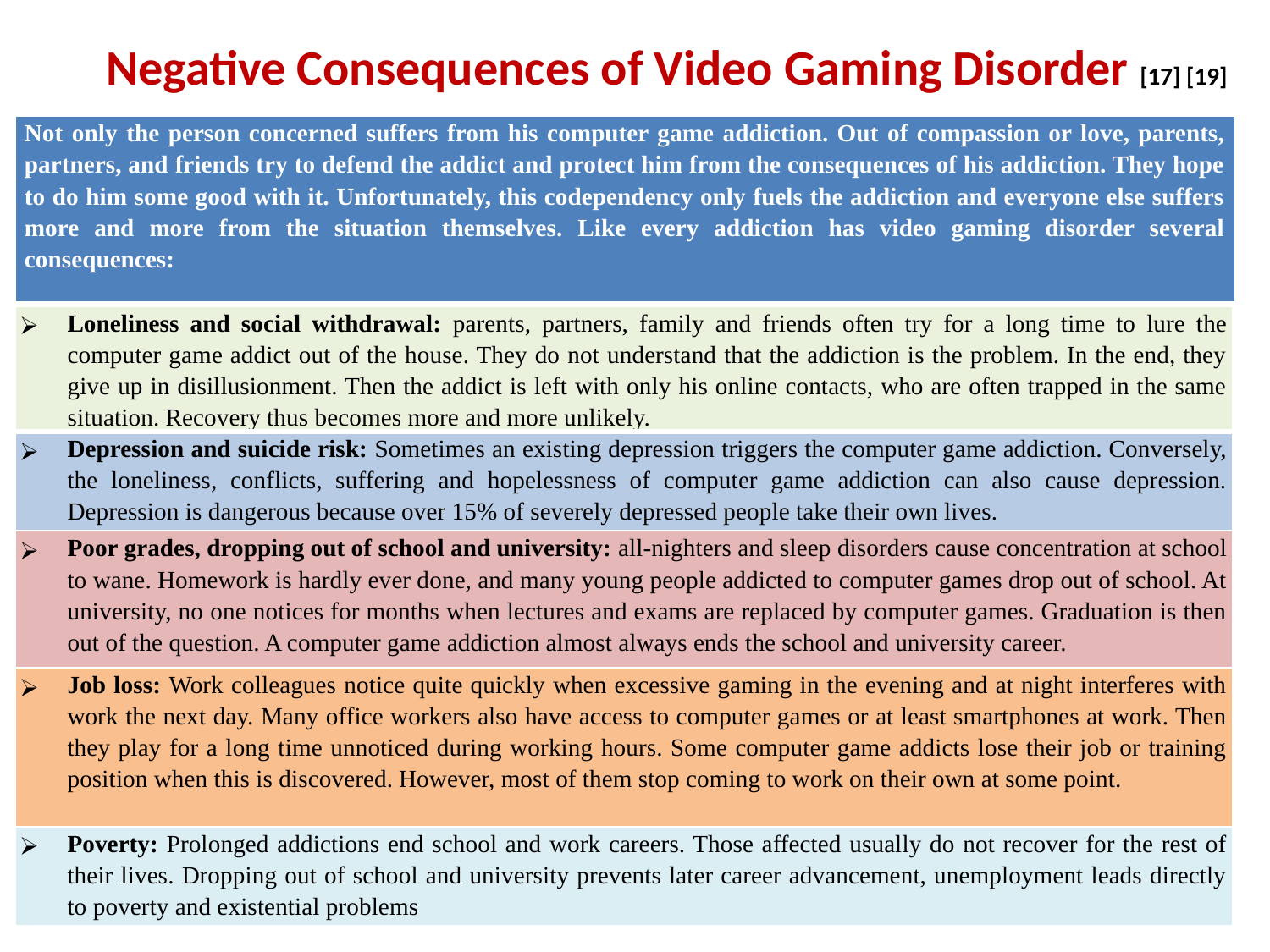

# Negative Consequences of Video Gaming Disorder [17] [19]
| Not only the person concerned suffers from his computer game addiction. Out of compassion or love, parents, partners, and friends try to defend the addict and protect him from the consequences of his addiction. They hope to do him some good with it. Unfortunately, this codependency only fuels the addiction and everyone else suffers more and more from the situation themselves. Like every addiction has video gaming disorder several consequences: |
| --- |
| Loneliness and social withdrawal: parents, partners, family and friends often try for a long time to lure the computer game addict out of the house. They do not understand that the addiction is the problem. In the end, they give up in disillusionment. Then the addict is left with only his online contacts, who are often trapped in the same situation. Recovery thus becomes more and more unlikely. |
| --- |
| Depression and suicide risk: Sometimes an existing depression triggers the computer game addiction. Conversely, the loneliness, conflicts, suffering and hopelessness of computer game addiction can also cause depression. Depression is dangerous because over 15% of severely depressed people take their own lives. |
| Poor grades, dropping out of school and university: all-nighters and sleep disorders cause concentration at school to wane. Homework is hardly ever done, and many young people addicted to computer games drop out of school. At university, no one notices for months when lectures and exams are replaced by computer games. Graduation is then out of the question. A computer game addiction almost always ends the school and university career. |
| Job loss: Work colleagues notice quite quickly when excessive gaming in the evening and at night interferes with work the next day. Many office workers also have access to computer games or at least smartphones at work. Then they play for a long time unnoticed during working hours. Some computer game addicts lose their job or training position when this is discovered. However, most of them stop coming to work on their own at some point. |
| Poverty: Prolonged addictions end school and work careers. Those affected usually do not recover for the rest of their lives. Dropping out of school and university prevents later career advancement, unemployment leads directly to poverty and existential problems |